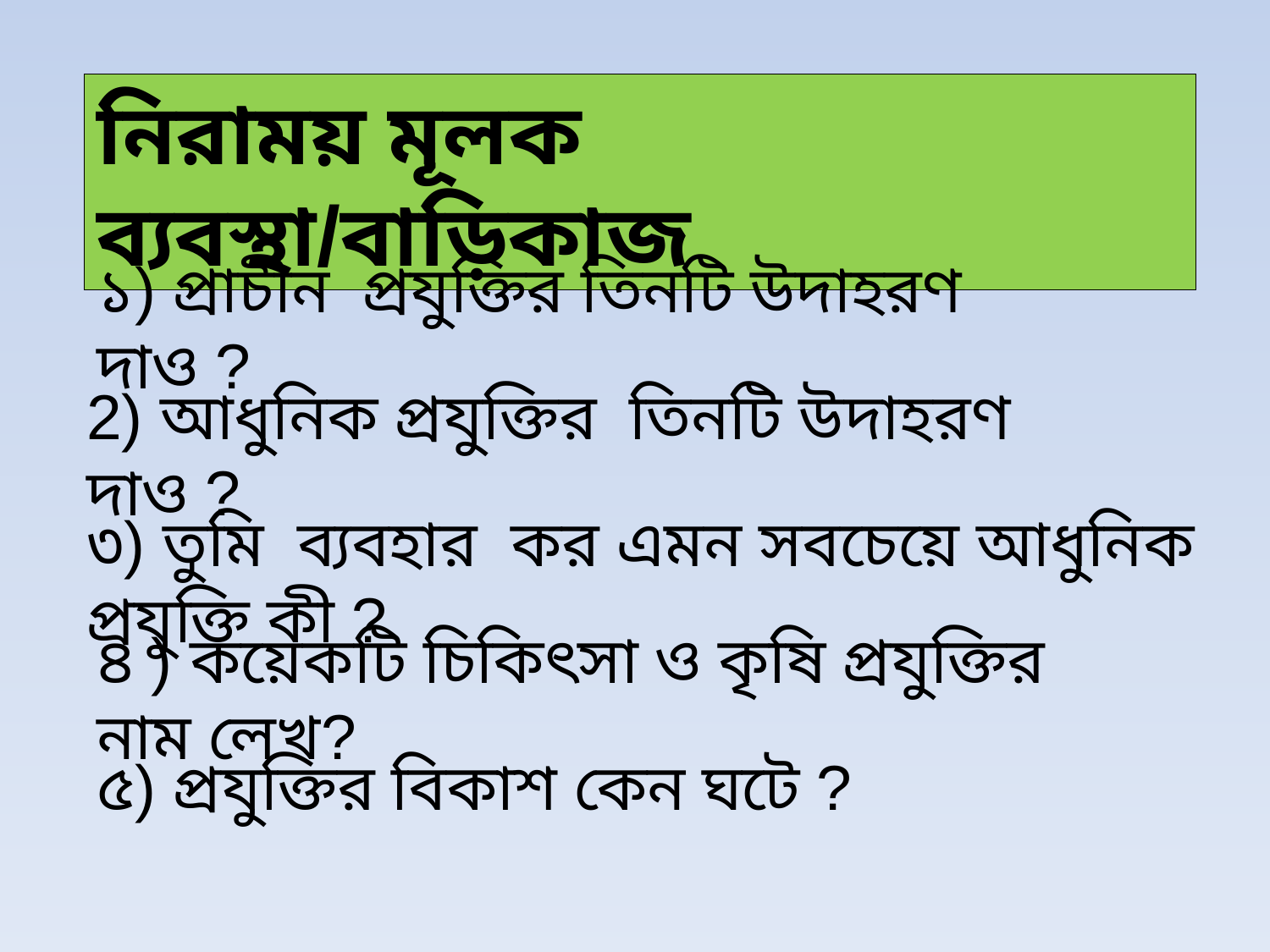

নিরাময় মূলক ব্যবস্থা/বাড়িকাজ
১) প্রাচীন  প্রযুক্তির তিনটি উদাহরণ দাও ?
2) আধুনিক প্রযুক্তির  তিনটি উদাহরণ  দাও ?
৩) তুমি  ব্যবহার  কর এমন সবচেয়ে আধুনিক প্রযুক্তি কী ?
৪ ) কয়েকটি চিকিৎসা ও কৃষি প্রযুক্তির নাম লেখ?
৫) প্রযুক্তির বিকাশ কেন ঘটে ?